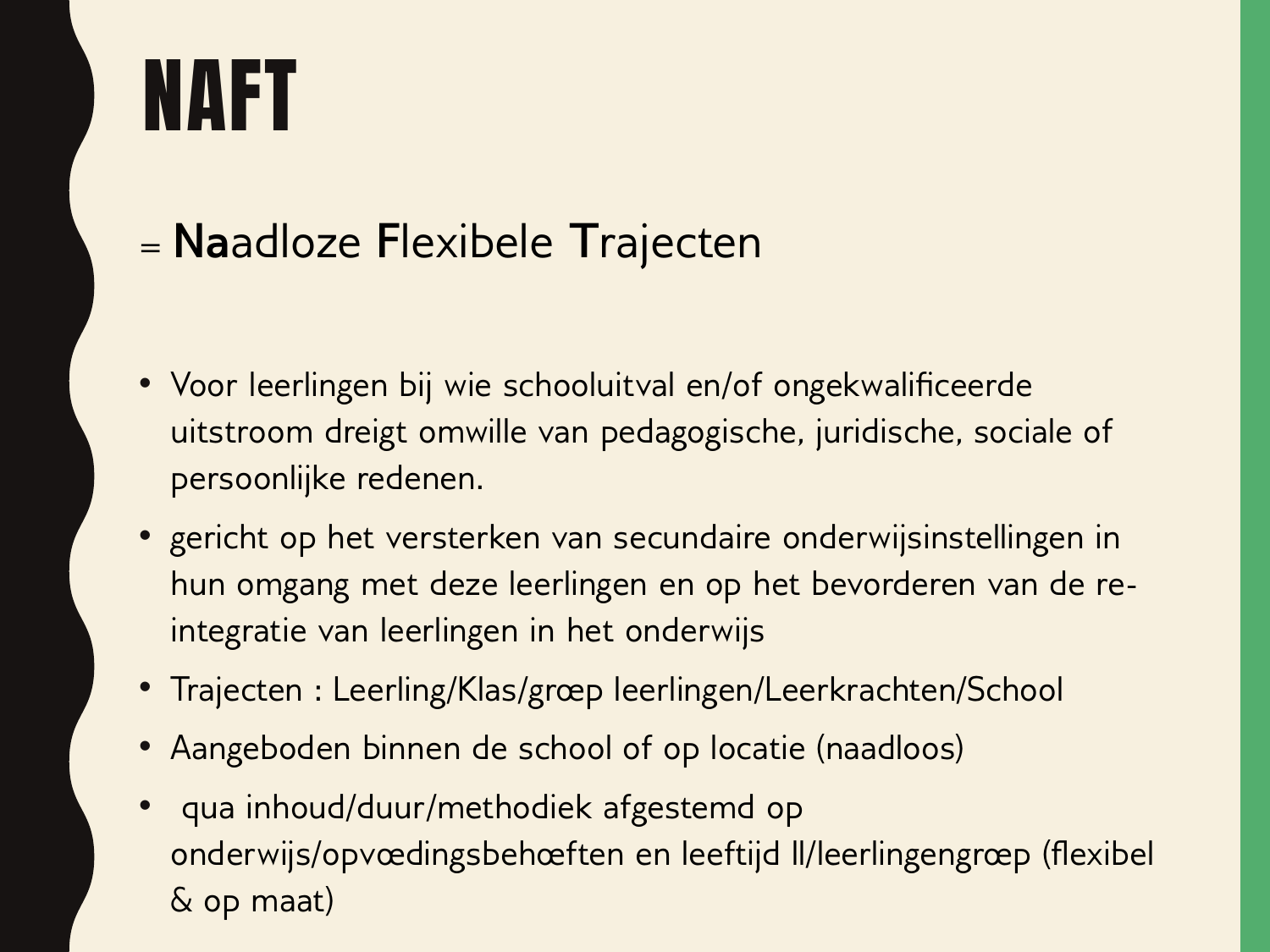

# NAFT
= Naadloze Flexibele Trajecten

Voor leerlingen bij wie schooluitval en/of ongekwalificeerde uitstroom dreigt omwille van pedagogische, juridische, sociale of persoonlijke redenen.
gericht op het versterken van secundaire onderwijsinstellingen in hun omgang met deze leerlingen en op het bevorderen van de re-integratie van leerlingen in het onderwijs
Trajecten : Leerling/Klas/groep leerlingen/Leerkrachten/School
Aangeboden binnen de school of op locatie (naadloos)
 qua inhoud/duur/methodiek afgestemd op onderwijs/opvoedingsbehoeften en leeftijd ll/leerlingengroep (flexibel & op maat)